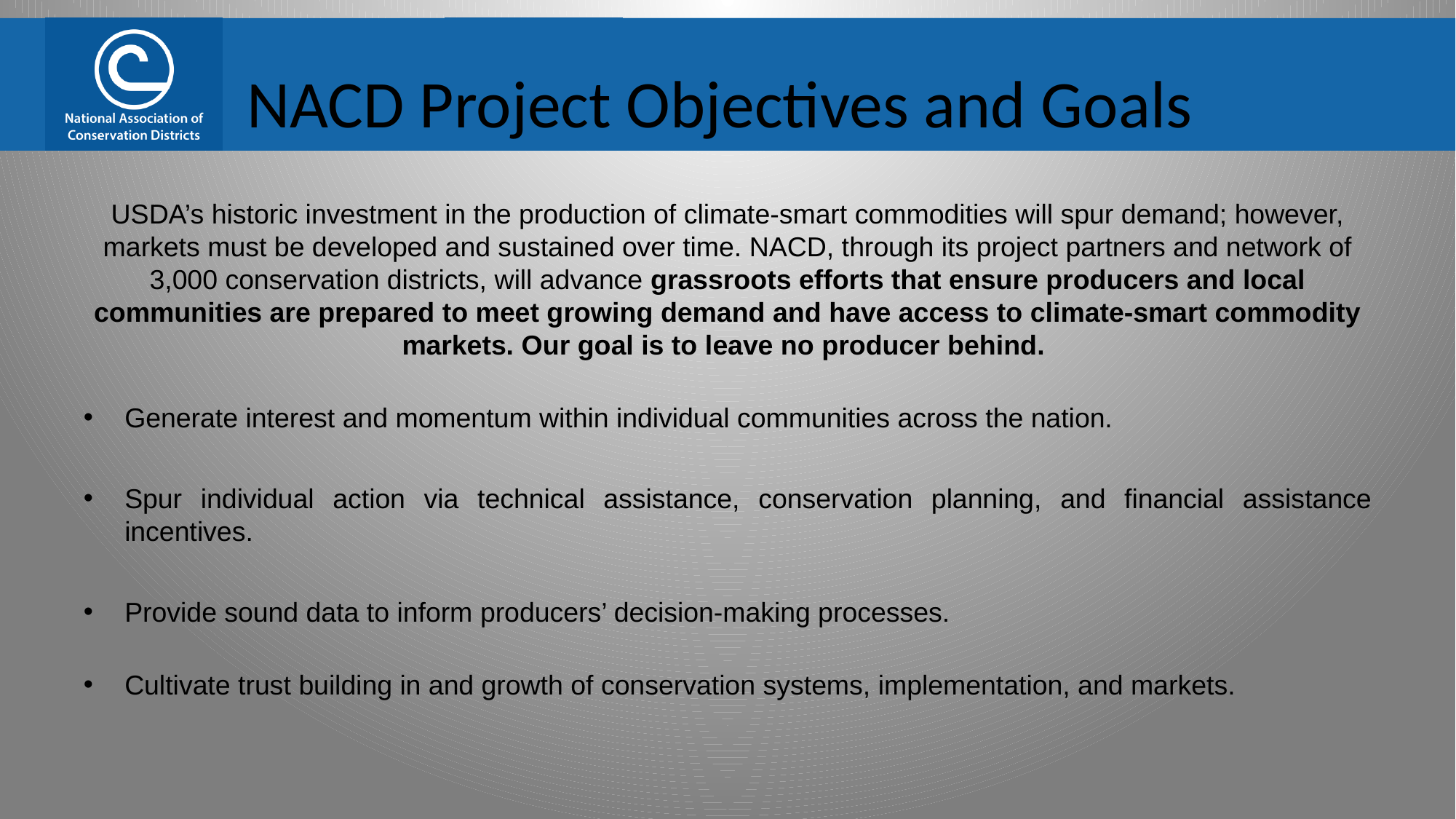

# NACD Project Objectives and Goals
USDA’s historic investment in the production of climate-smart commodities will spur demand; however, markets must be developed and sustained over time. NACD, through its project partners and network of 3,000 conservation districts, will advance grassroots efforts that ensure producers and local communities are prepared to meet growing demand and have access to climate-smart commodity markets. Our goal is to leave no producer behind.

Generate interest and momentum within individual communities across the nation.

Spur individual action via technical assistance, conservation planning, and financial assistance incentives.

Provide sound data to inform producers’ decision-making processes.

Cultivate trust building in and growth of conservation systems, implementation, and markets.